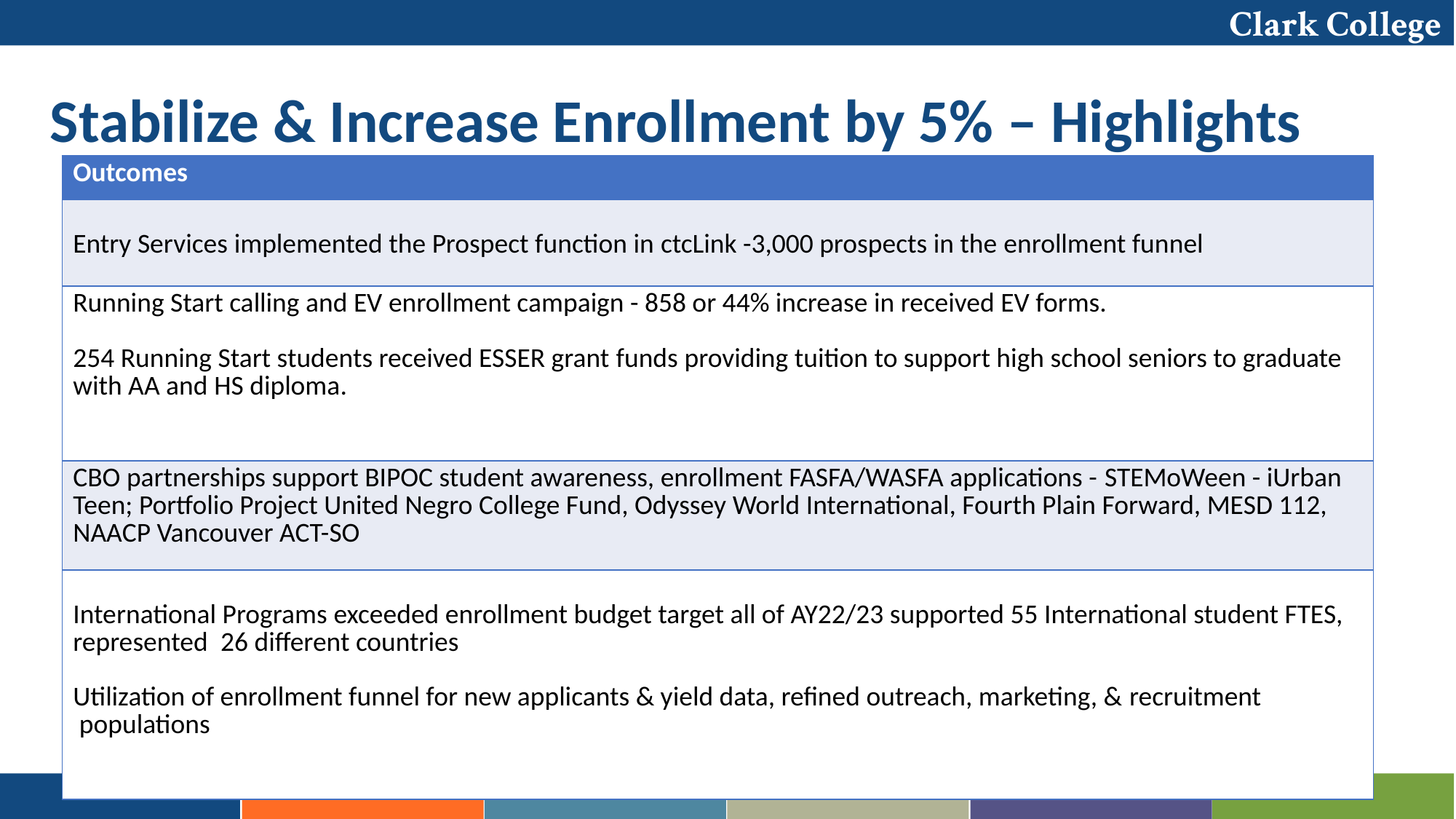

Clark College
# Stabilize & Increase Enrollment by 5% – Highlights
| Outcomes |
| --- |
| Entry Services implemented the Prospect function in ctcLink -3,000 prospects in the enrollment funnel |
| Running Start calling and EV enrollment campaign - 858 or 44% increase in received EV forms. 254 Running Start students received ESSER grant funds providing tuition to support high school seniors to graduate with AA and HS diploma. |
| CBO partnerships support BIPOC student awareness, enrollment FASFA/WASFA applications - STEMoWeen - iUrban Teen; Portfolio Project United Negro College Fund, Odyssey World International, Fourth Plain Forward, MESD 112, NAACP Vancouver ACT-SO |
| International Programs exceeded enrollment budget target all of AY22/23 supported 55 International student FTES, represented  26 different countries Utilization of enrollment funnel for new applicants & yield data, refined outreach, marketing, & recruitment  populations |